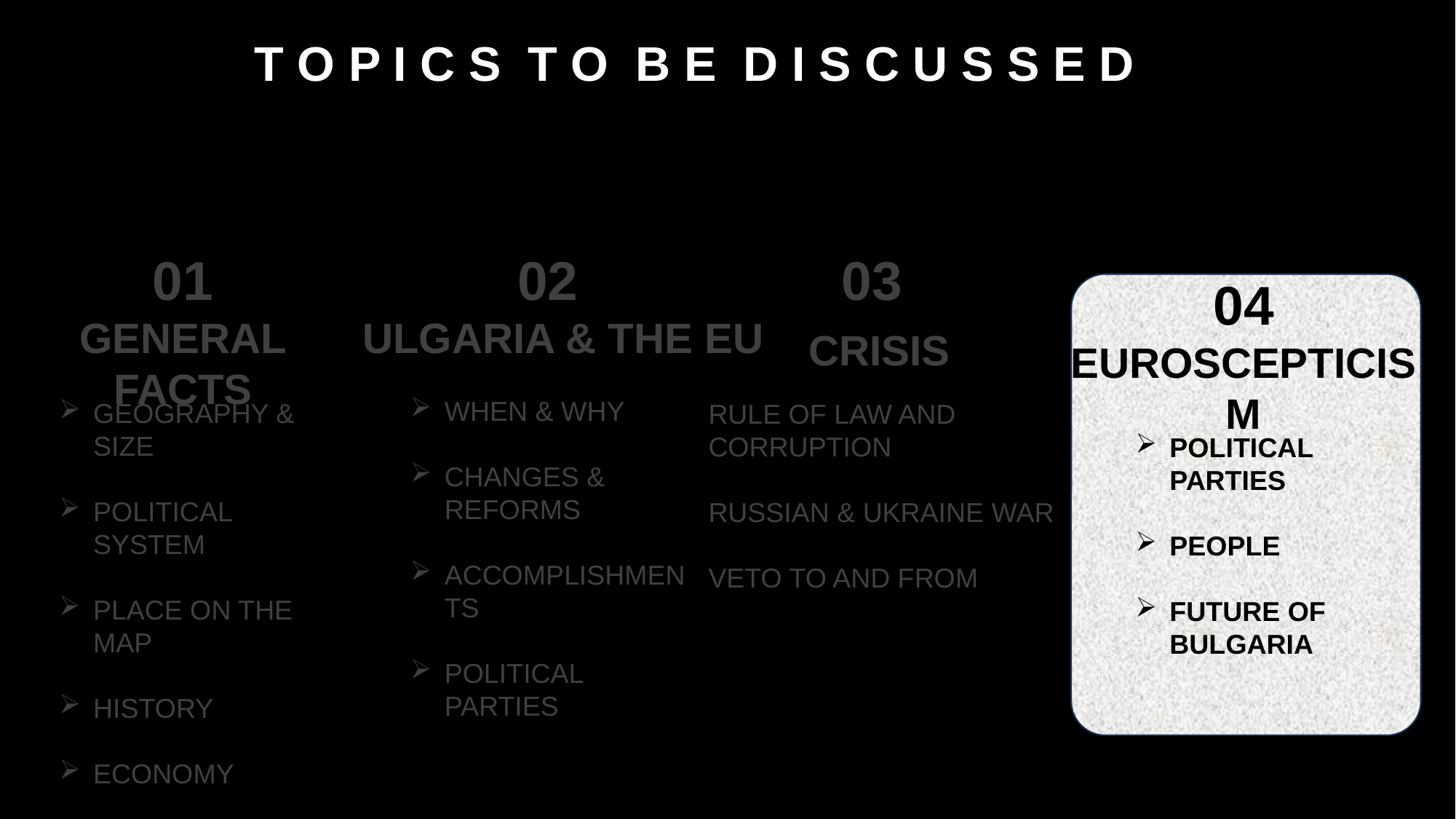

T O P I C S  T O  B E  D I S C U S S E D
01
GENERAL FACTS

GEOGRAPHY & SIZE

POLITICAL SYSTEM

PLACE ON THE MAP

HISTORY

ECONOMY

02
BULGARIA & THE EU

WHEN & WHY

CHANGES & REFORMS

ACCOMPLISHMENTS

POLITICAL PARTIES

03
 CRISIS

RULE OF LAW AND CORRUPTION

RUSSIAN & UKRAINE WAR

VETO TO AND FROM

04
EUROSCEPTICISM

POLITICAL PARTIES

PEOPLE

FUTURE OF BULGARIA